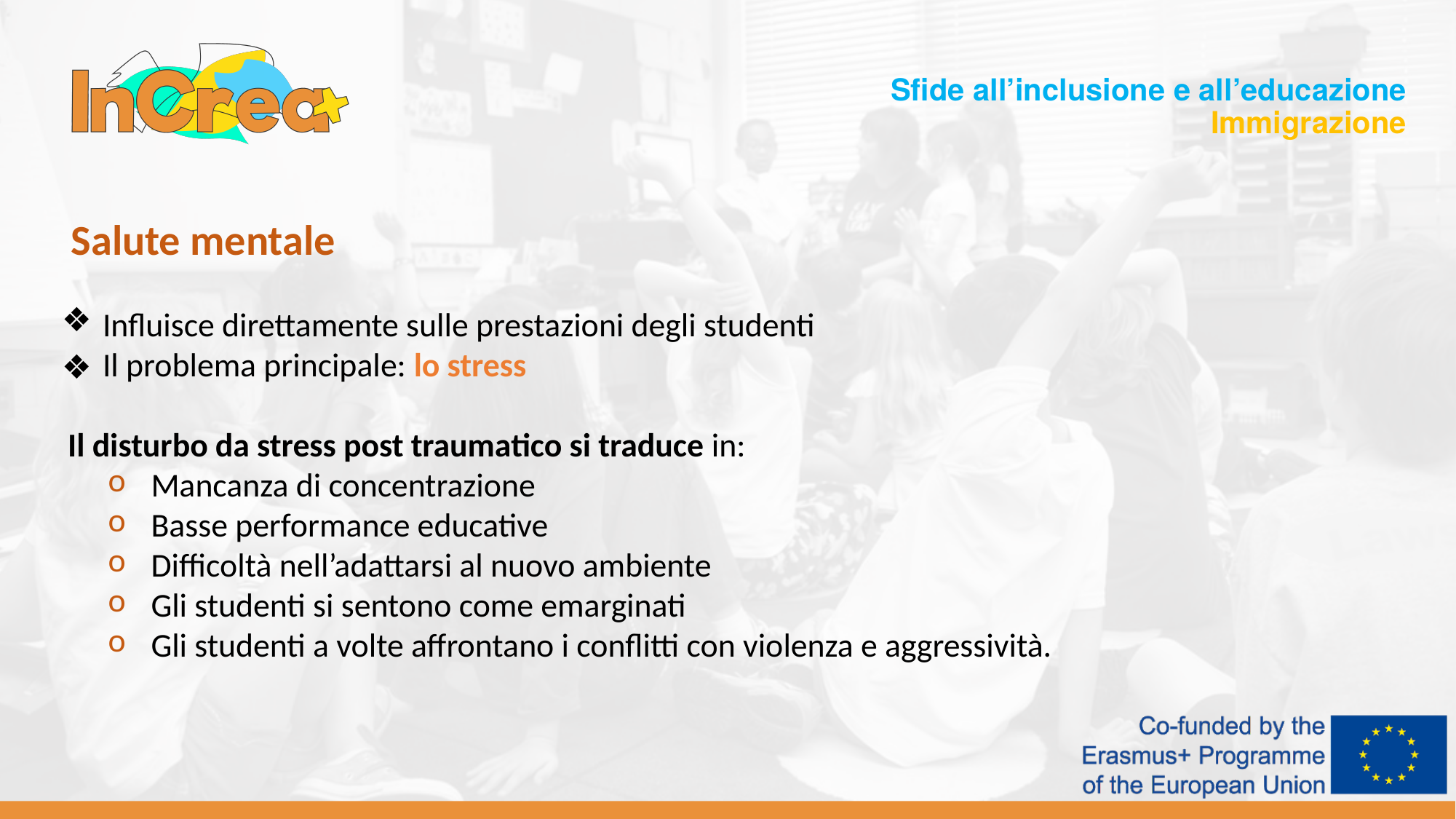

Sfide all’inclusione e all’educazione
Immigrazione
 Salute mentale

Influisce direttamente sulle prestazioni degli studenti
Il problema principale: lo stress

Il disturbo da stress post traumatico si traduce in:
Mancanza di concentrazione
Basse performance educative
Difficoltà nell’adattarsi al nuovo ambiente
Gli studenti si sentono come emarginati
Gli studenti a volte affrontano i conflitti con violenza e aggressività.